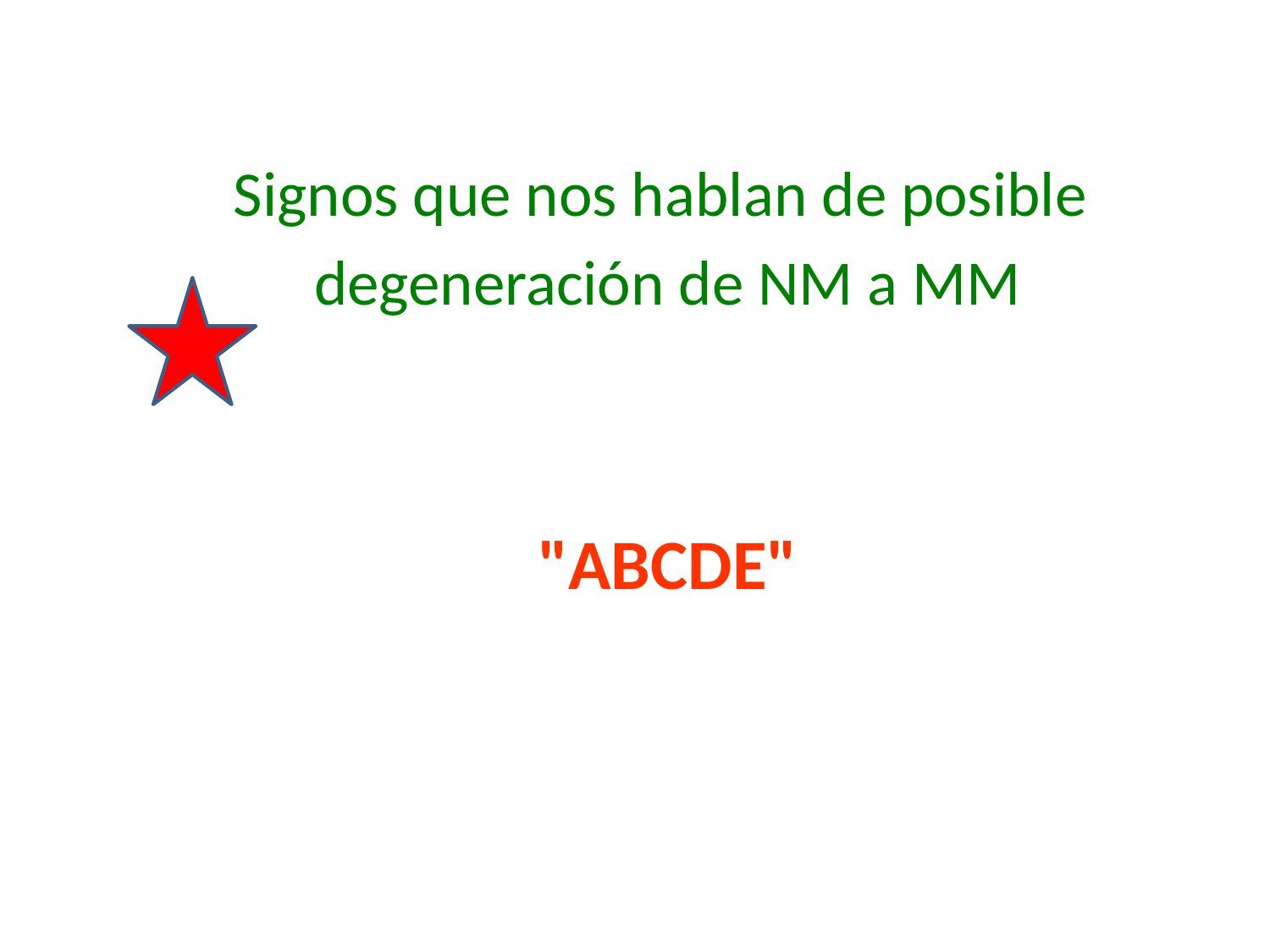

Signos que nos hablan de posible
degeneración de NM a MM

"ABCDE"